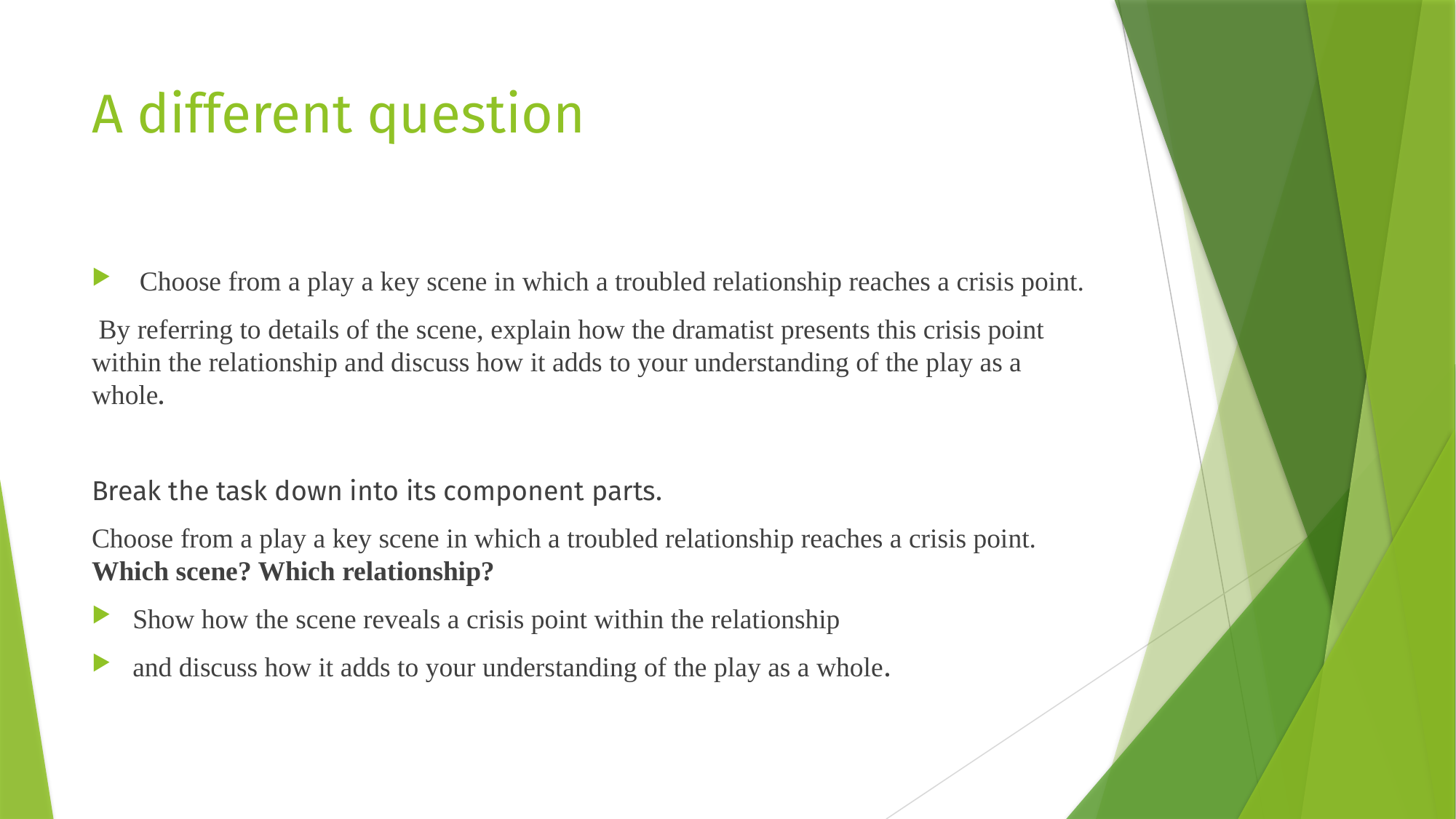

# A different question
 Choose from a play a key scene in which a troubled relationship reaches a crisis point.
 By referring to details of the scene, explain how the dramatist presents this crisis point within the relationship and discuss how it adds to your understanding of the play as a whole.

Break the task down into its component parts.
Choose from a play a key scene in which a troubled relationship reaches a crisis point. Which scene? Which relationship?
Show how the scene reveals a crisis point within the relationship
and discuss how it adds to your understanding of the play as a whole.